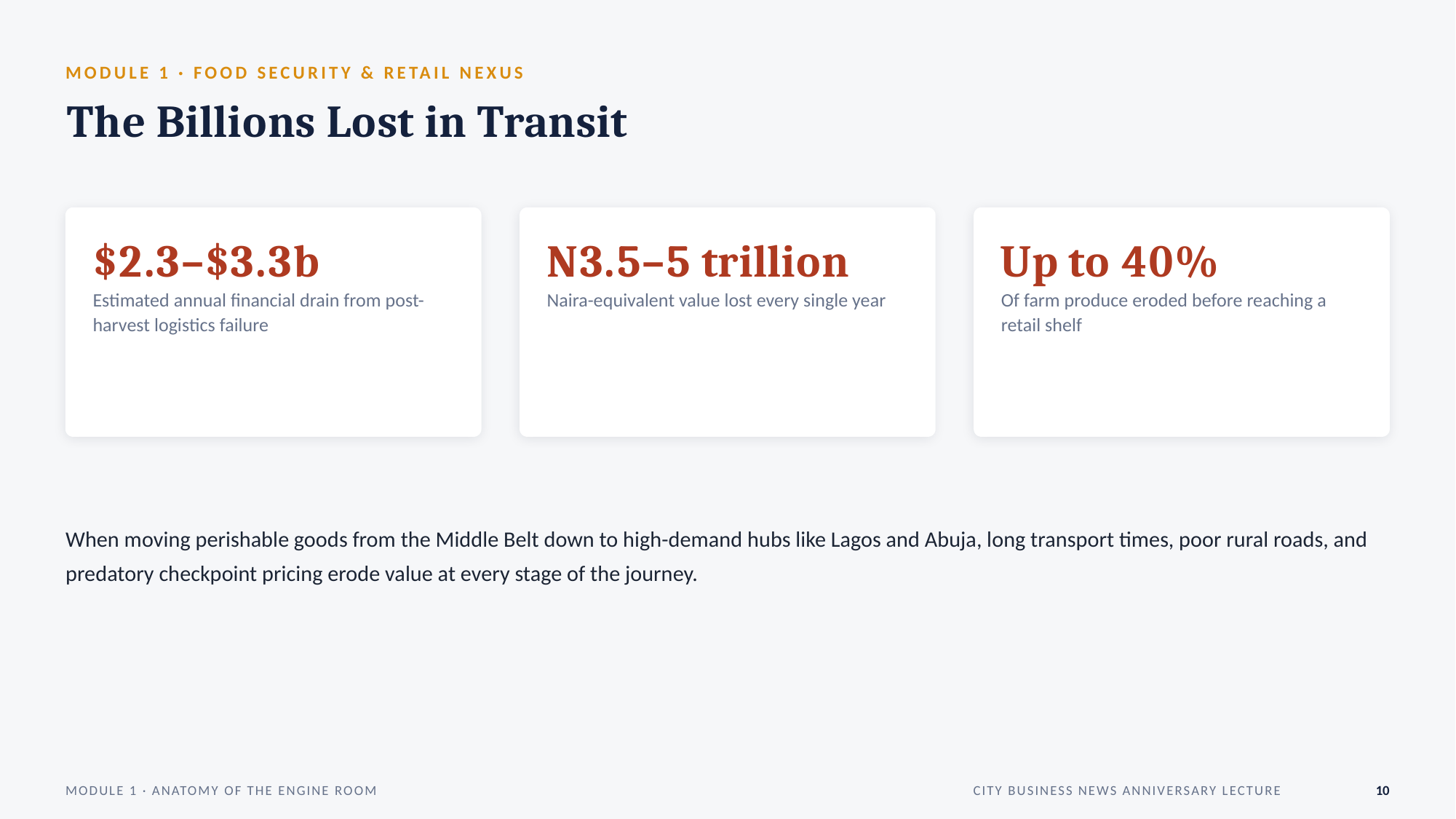

MODULE 1 · FOOD SECURITY & RETAIL NEXUS
The Billions Lost in Transit

$2.3–$3.3b
Estimated annual financial drain from post-harvest logistics failure
N3.5–5 trillion
Naira-equivalent value lost every single year
Up to 40%
Of farm produce eroded before reaching a retail shelf
When moving perishable goods from the Middle Belt down to high-demand hubs like Lagos and Abuja, long transport times, poor rural roads, and predatory checkpoint pricing erode value at every stage of the journey.
MODULE 1 · ANATOMY OF THE ENGINE ROOM
CITY BUSINESS NEWS ANNIVERSARY LECTURE
10